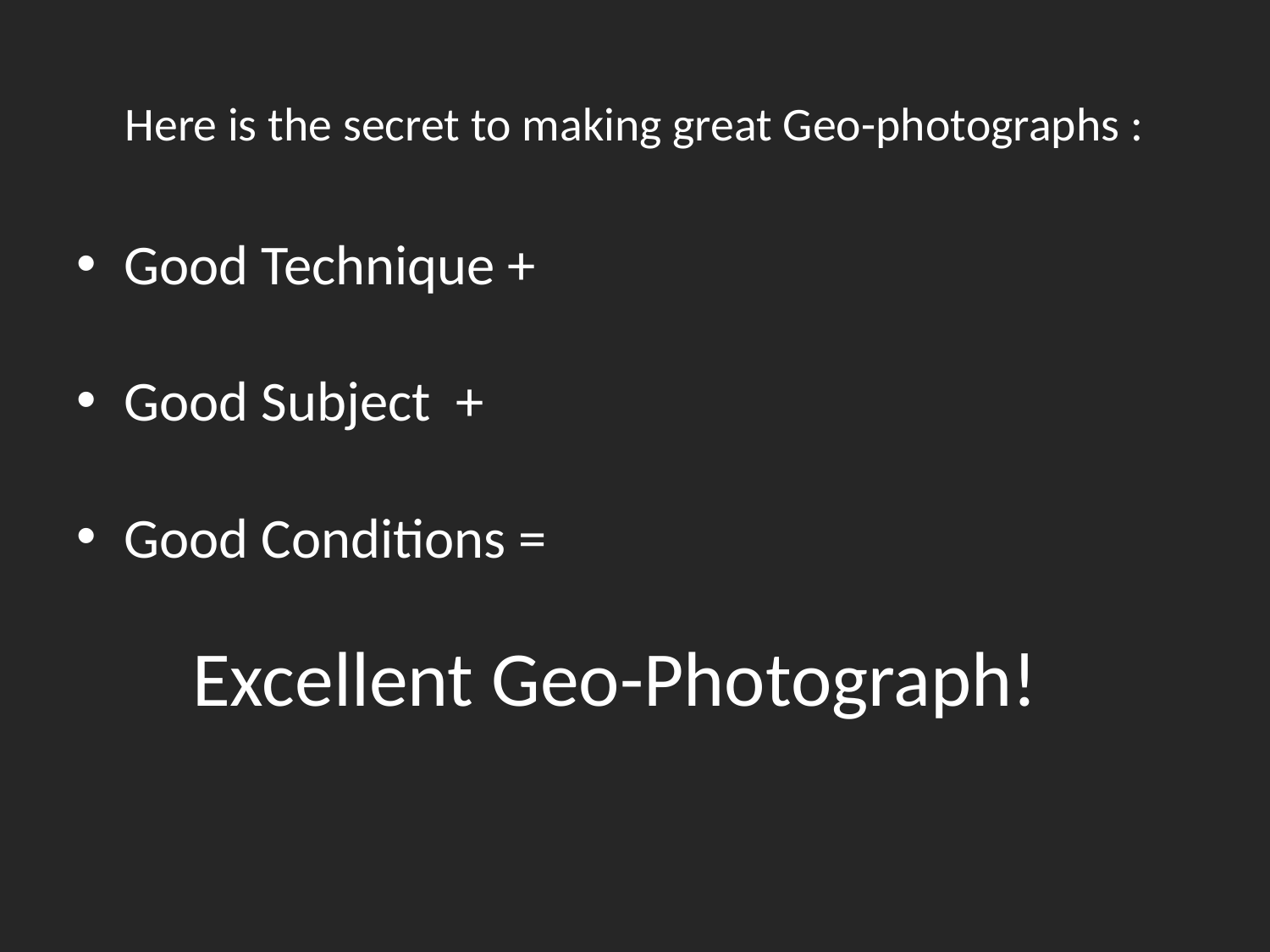

# Here is the secret to making great Geo-photographs :
Good Technique +
Good Subject  +
Good Conditions =
Excellent Geo-Photograph!